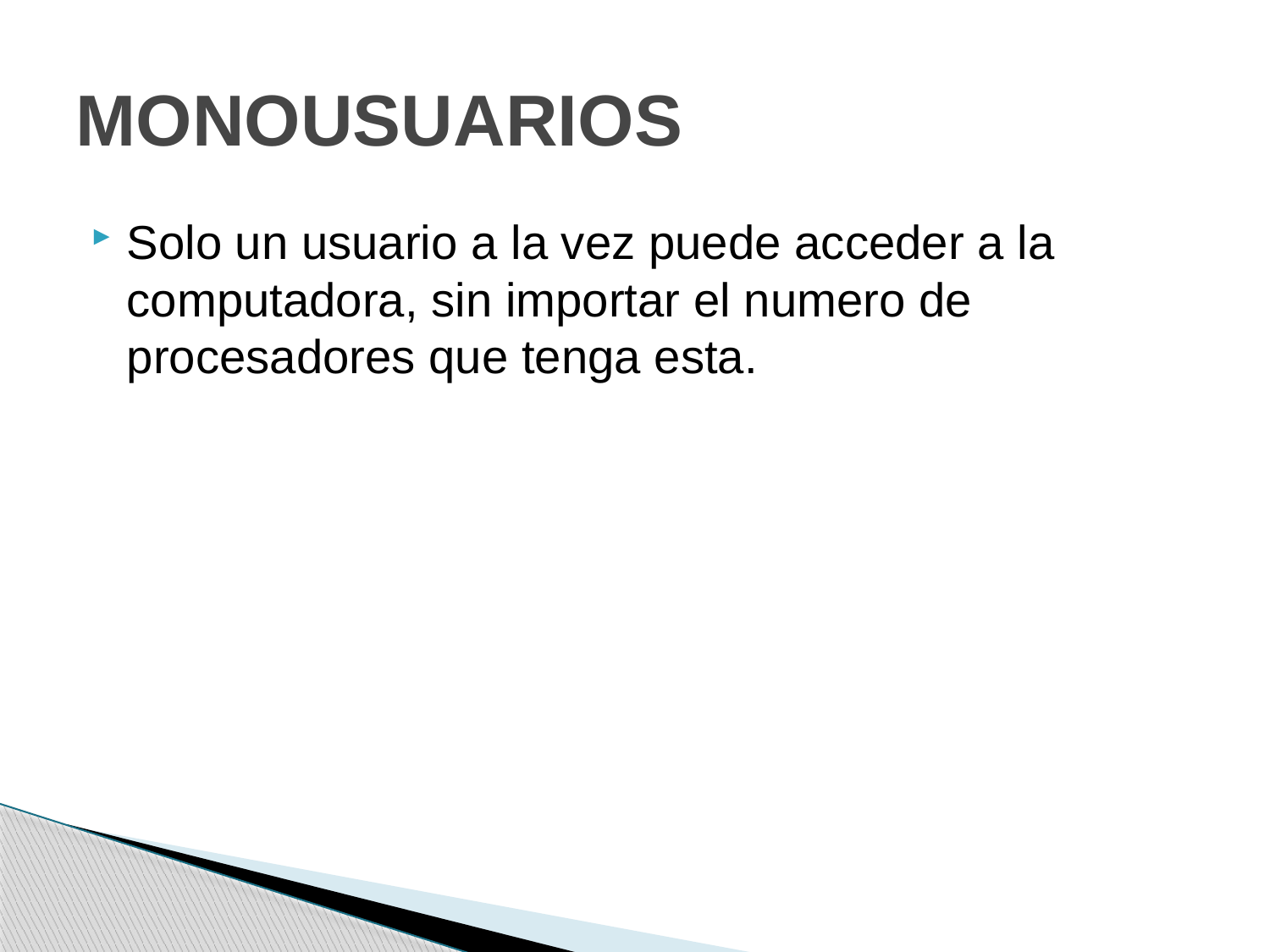

# MONOUSUARIOS
Solo un usuario a la vez puede acceder a la computadora, sin importar el numero de procesadores que tenga esta.